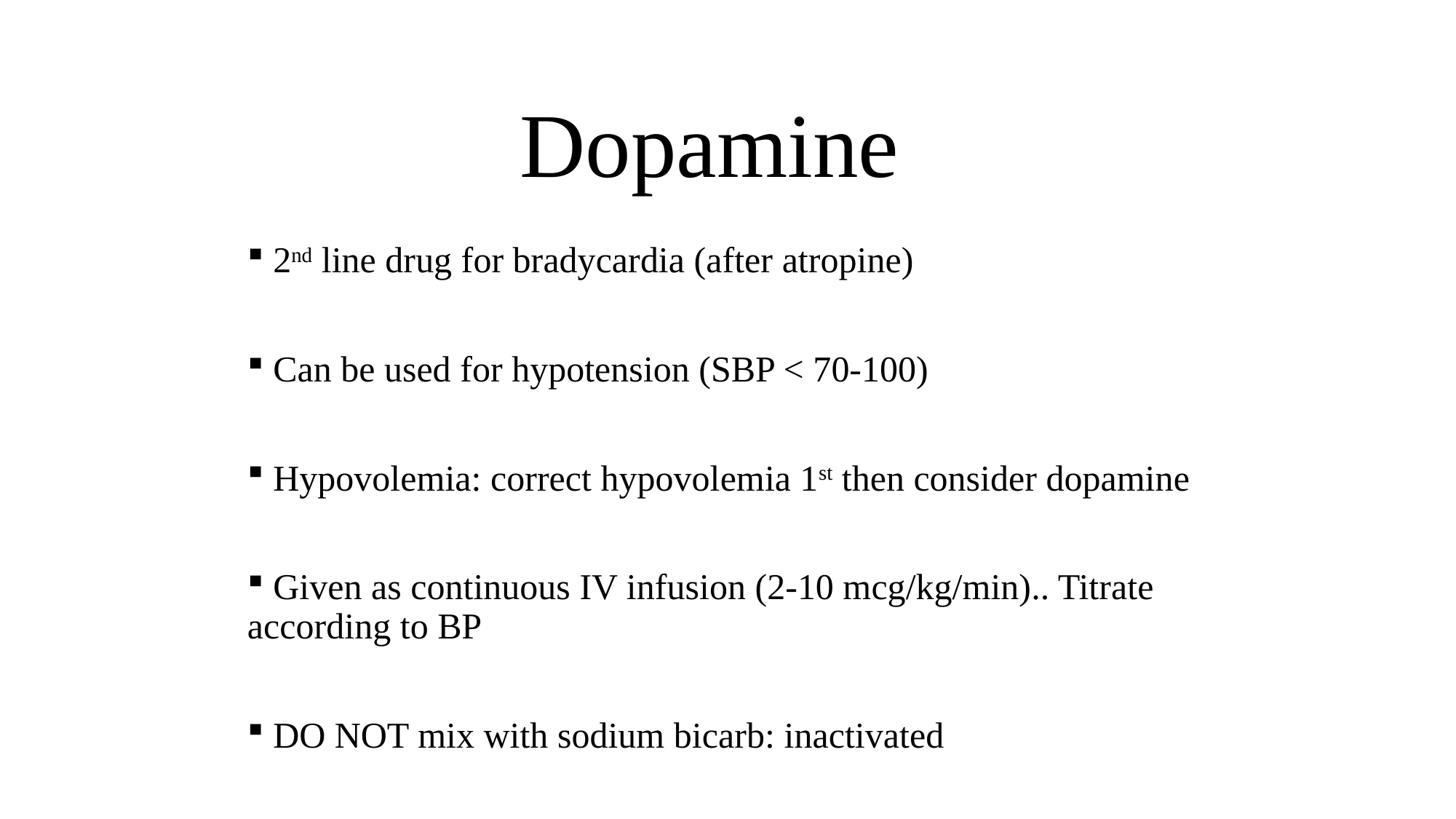

# Dopamine
 2nd line drug for bradycardia (after atropine)

 Can be used for hypotension (SBP < 70-100)

 Hypovolemia: correct hypovolemia 1st then consider dopamine

 Given as continuous IV infusion (2-10 mcg/kg/min).. Titrate according to BP

 DO NOT mix with sodium bicarb: inactivated